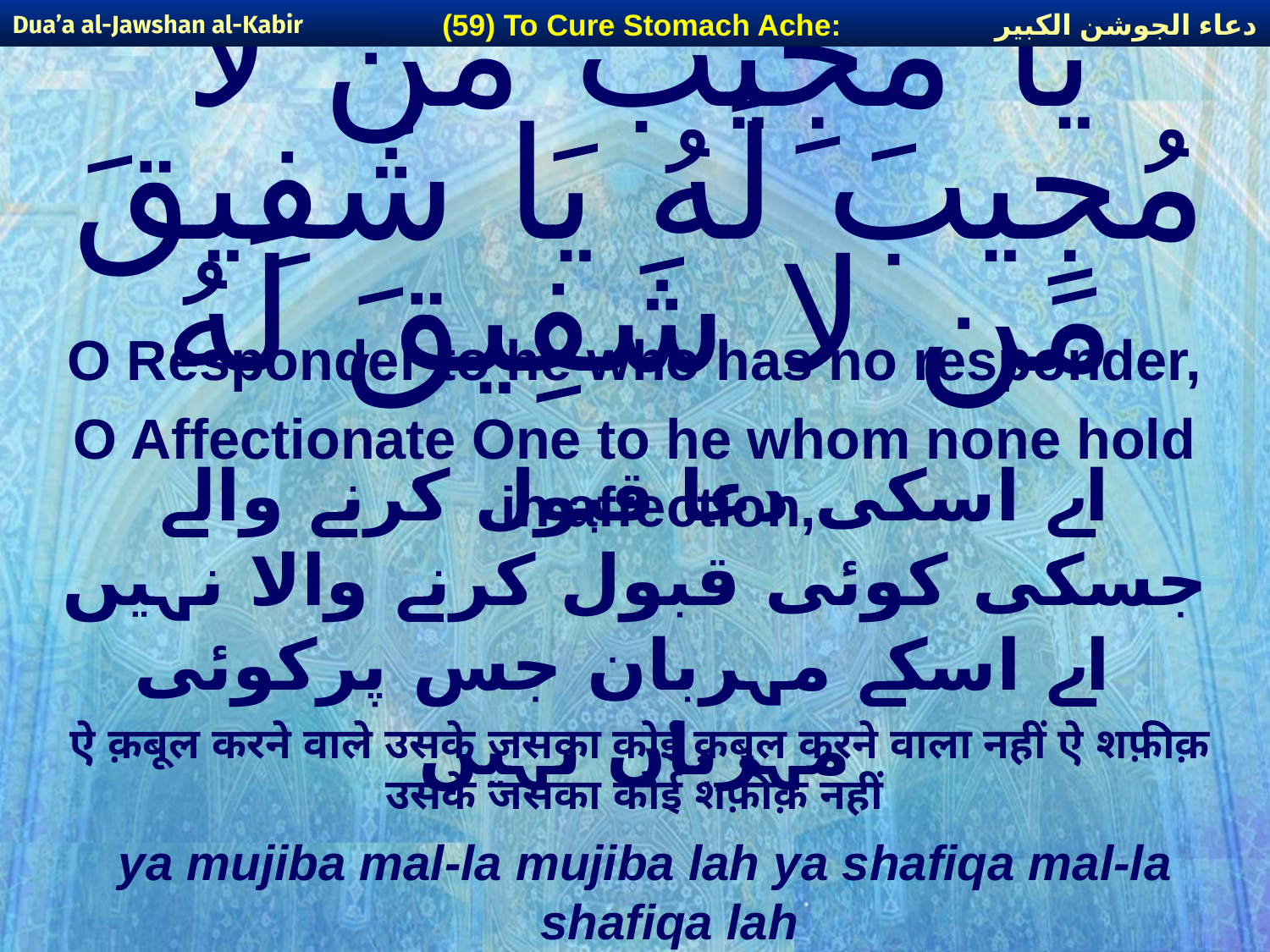

دعاء الجوشن الكبير
(59) To Cure Stomach Ache:
Dua’a al-Jawshan al-Kabir
# يَا مُجِيبَ مَن لا مُجِيبَ لَهُ يَا شَفِيقَ مَن لا شَفِيقَ لَهُ
O Responder to he who has no responder,
O Affectionate One to he whom none hold in affection,
اے اسکی دعا قبول کرنے والے جسکی کوئی قبول کرنے والا نہیں  اے اسکے مہربان جس پرکوئی مہربان نہیں
ऐ क़बूल करने वाले उसके जसका कोई क़बूल करने वाला नहीं ऐ शफ़ीक़ उसके जसका कोई शफ़ीक़ नहीं
ya mujiba mal-la mujiba lah ya shafiqa mal-la shafiqa lah